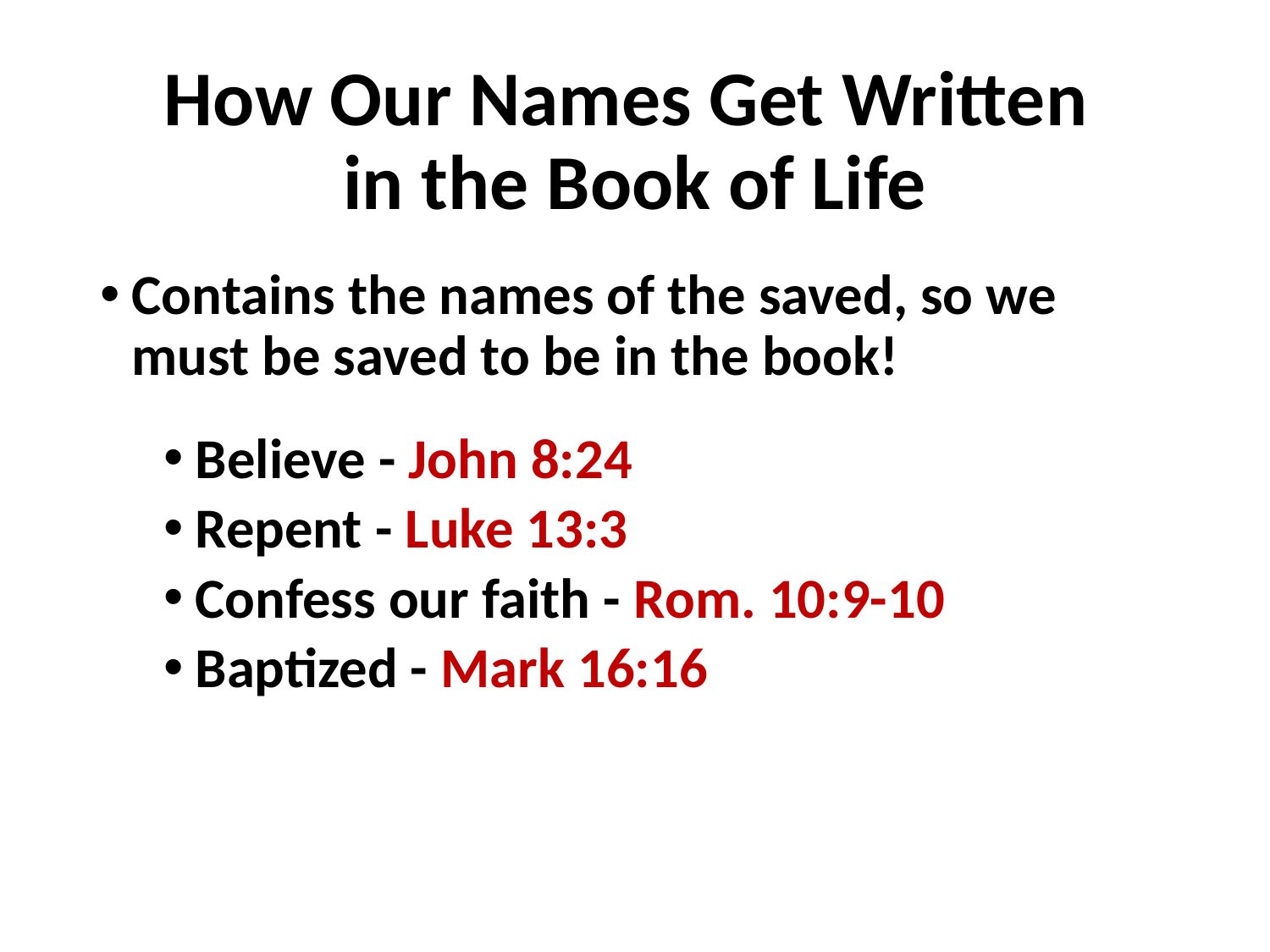

# How Our Names Get Written in the Book of Life
Contains the names of the saved, so we must be saved to be in the book!

Believe - John 8:24
Repent - Luke 13:3
Confess our faith - Rom. 10:9-10
Baptized - Mark 16:16